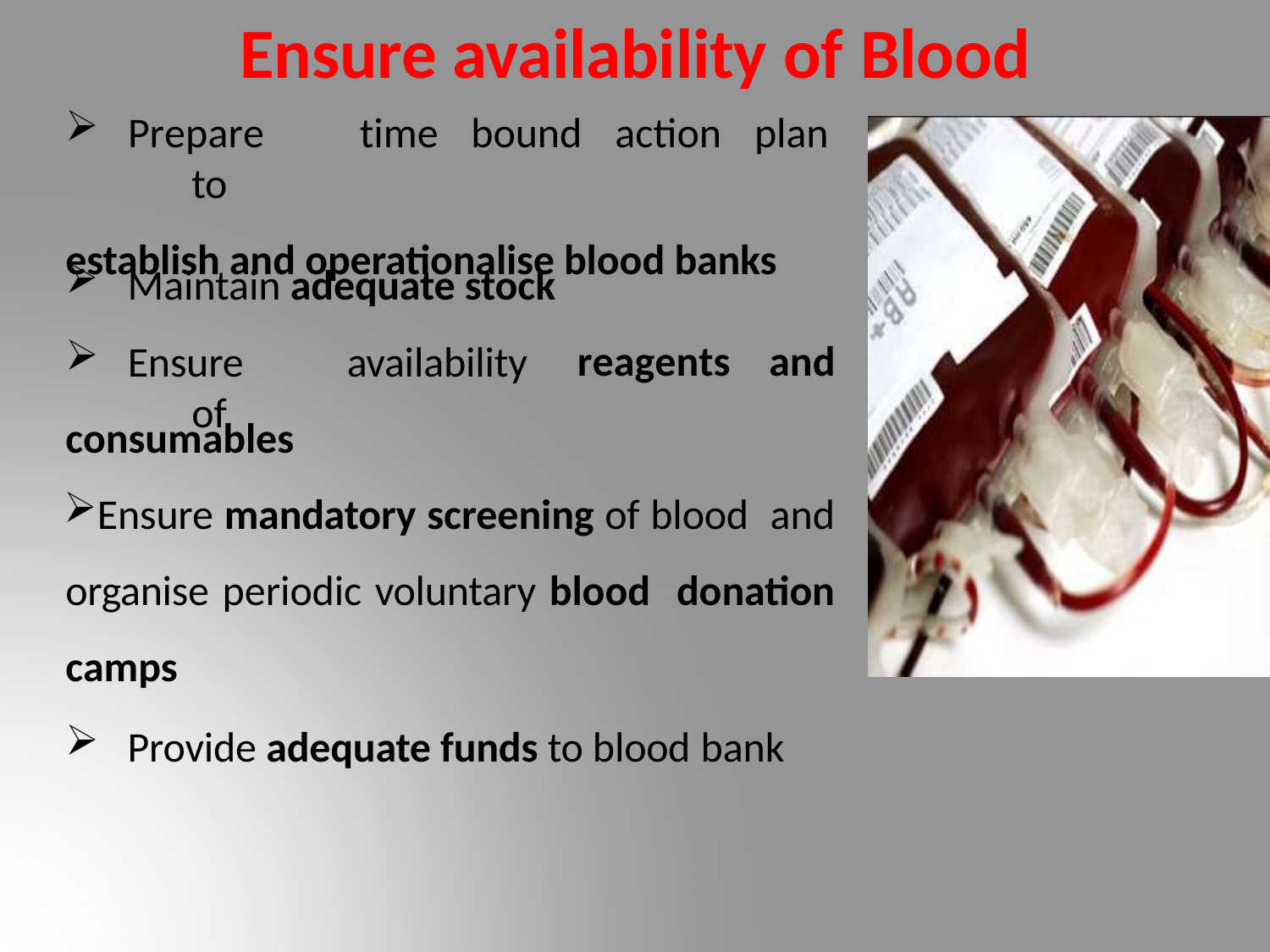

# Ensure availability of Blood
Prepare	time	bound	action	plan	to
establish and operationalise blood banks

Maintain adequate stock
Ensure	availability	of
reagents	and
consumables
Ensure mandatory screening of blood  and organise periodic voluntary blood  donation camps
Provide adequate funds to blood bank